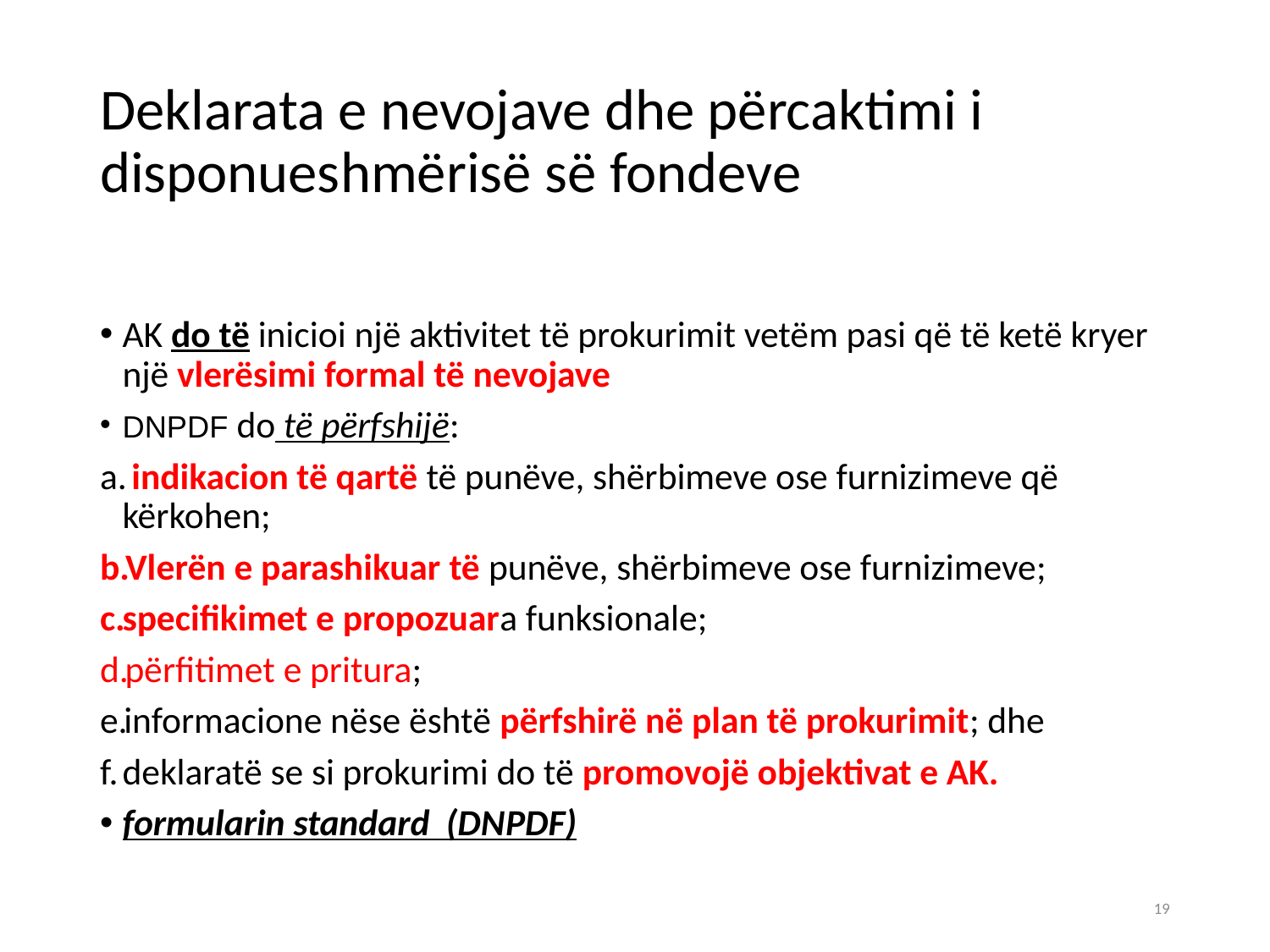

# Deklarata e nevojave dhe përcaktimi i disponueshmërisë së fondeve

AK do të inicioi një aktivitet të prokurimit vetëm pasi që të ketë kryer një vlerësimi formal të nevojave
DNPDF do të përfshijë:
 indikacion të qartë të punëve, shërbimeve ose furnizimeve që kërkohen;
Vlerën e parashikuar të punëve, shërbimeve ose furnizimeve;
specifikimet e propozuara funksionale;
përfitimet e pritura;
informacione nëse është përfshirë në plan të prokurimit; dhe
deklaratë se si prokurimi do të promovojë objektivat e AK.
formularin standard  (DNPDF)

19